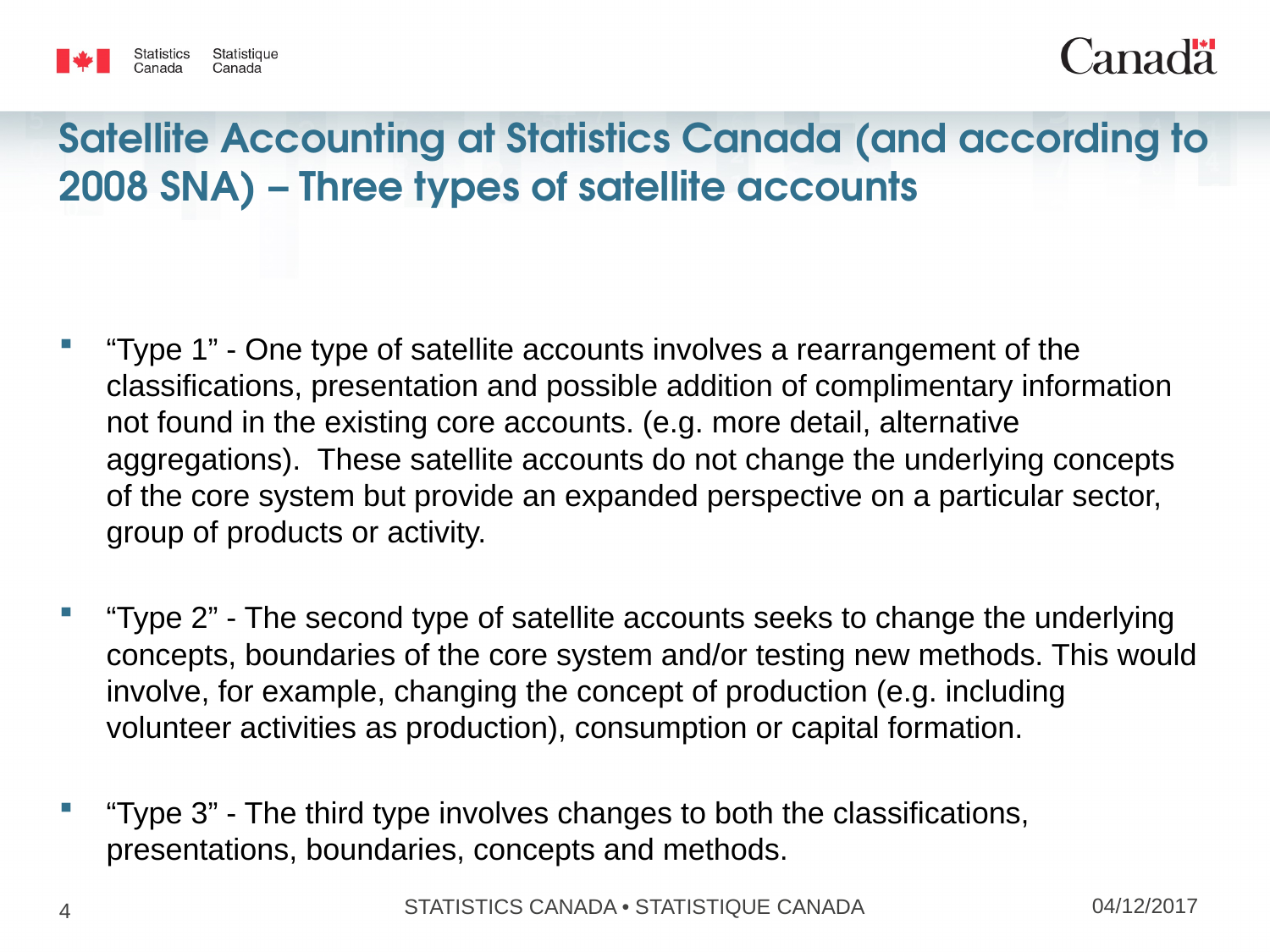

# Satellite Accounting at Statistics Canada (and according to 2008 SNA) – Three types of satellite accounts
“Type 1” - One type of satellite accounts involves a rearrangement of the classifications, presentation and possible addition of complimentary information not found in the existing core accounts. (e.g. more detail, alternative aggregations).  These satellite accounts do not change the underlying concepts of the core system but provide an expanded perspective on a particular sector, group of products or activity.

“Type 2” - The second type of satellite accounts seeks to change the underlying concepts, boundaries of the core system and/or testing new methods. This would involve, for example, changing the concept of production (e.g. including volunteer activities as production), consumption or capital formation.

“Type 3” - The third type involves changes to both the classifications, presentations, boundaries, concepts and methods.
04/12/2017
STATISTICS CANADA • STATISTIQUE CANADA
4